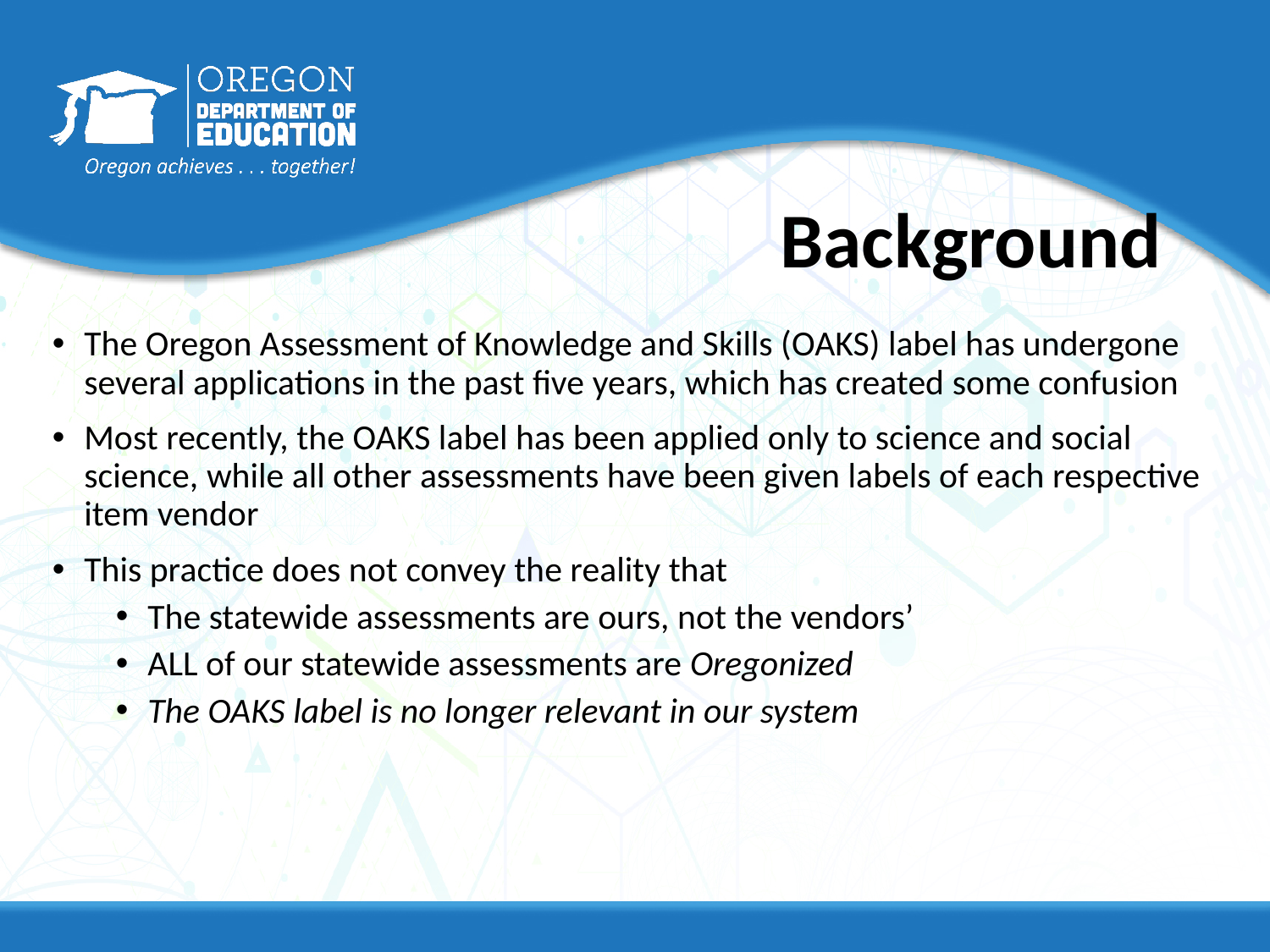

5
# Background
The Oregon Assessment of Knowledge and Skills (OAKS) label has undergone several applications in the past five years, which has created some confusion
Most recently, the OAKS label has been applied only to science and social science, while all other assessments have been given labels of each respective item vendor
This practice does not convey the reality that
The statewide assessments are ours, not the vendors’
ALL of our statewide assessments are Oregonized
The OAKS label is no longer relevant in our system